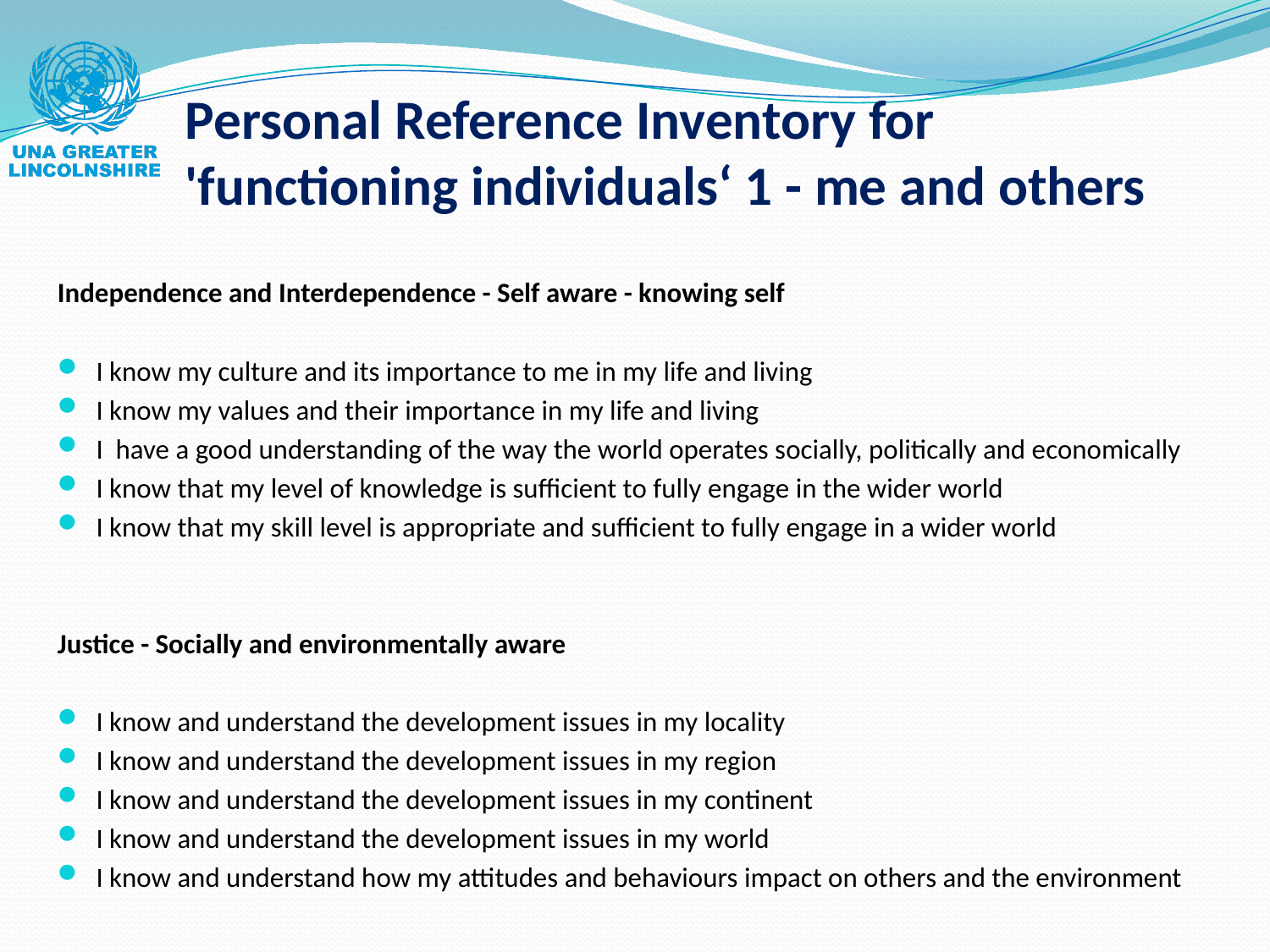

# Personal Reference Inventory for 'functioning individuals‘ 1 - me and others
Independence and Interdependence - Self aware - knowing self

I know my culture and its importance to me in my life and living
I know my values and their importance in my life and living
I  have a good understanding of the way the world operates socially, politically and economically
I know that my level of knowledge is sufficient to fully engage in the wider world
I know that my skill level is appropriate and sufficient to fully engage in a wider world

Justice - Socially and environmentally aware

I know and understand the development issues in my locality
I know and understand the development issues in my region
I know and understand the development issues in my continent
I know and understand the development issues in my world
I know and understand how my attitudes and behaviours impact on others and the environment